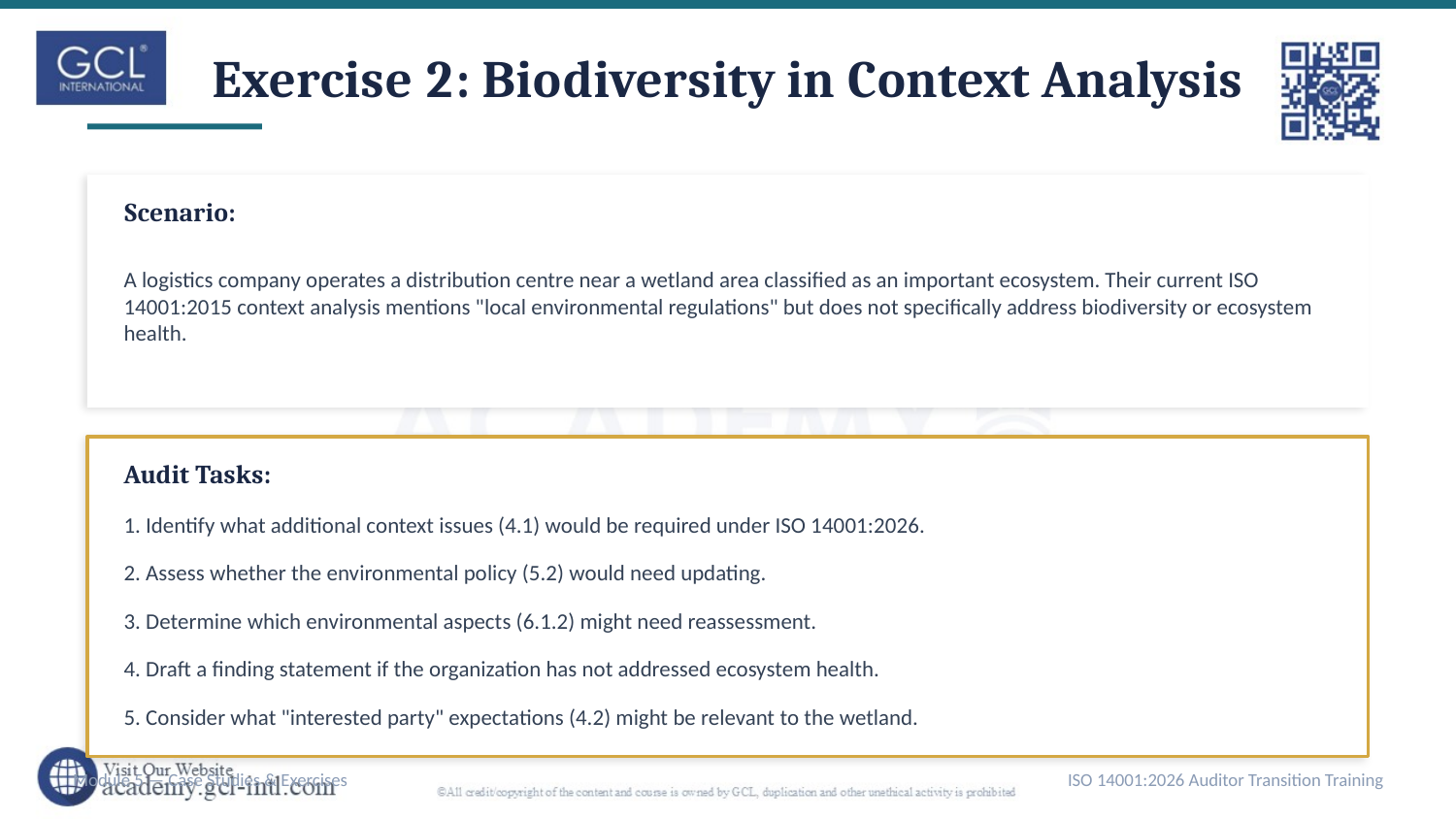

Exercise 2: Biodiversity in Context Analysis

Scenario:
A logistics company operates a distribution centre near a wetland area classified as an important ecosystem. Their current ISO 14001:2015 context analysis mentions "local environmental regulations" but does not specifically address biodiversity or ecosystem health.

Audit Tasks:
1. Identify what additional context issues (4.1) would be required under ISO 14001:2026.
2. Assess whether the environmental policy (5.2) would need updating.
3. Determine which environmental aspects (6.1.2) might need reassessment.
4. Draft a finding statement if the organization has not addressed ecosystem health.
5. Consider what "interested party" expectations (4.2) might be relevant to the wetland.
Module 5 — Case Studies & Exercises
ISO 14001:2026 Auditor Transition Training